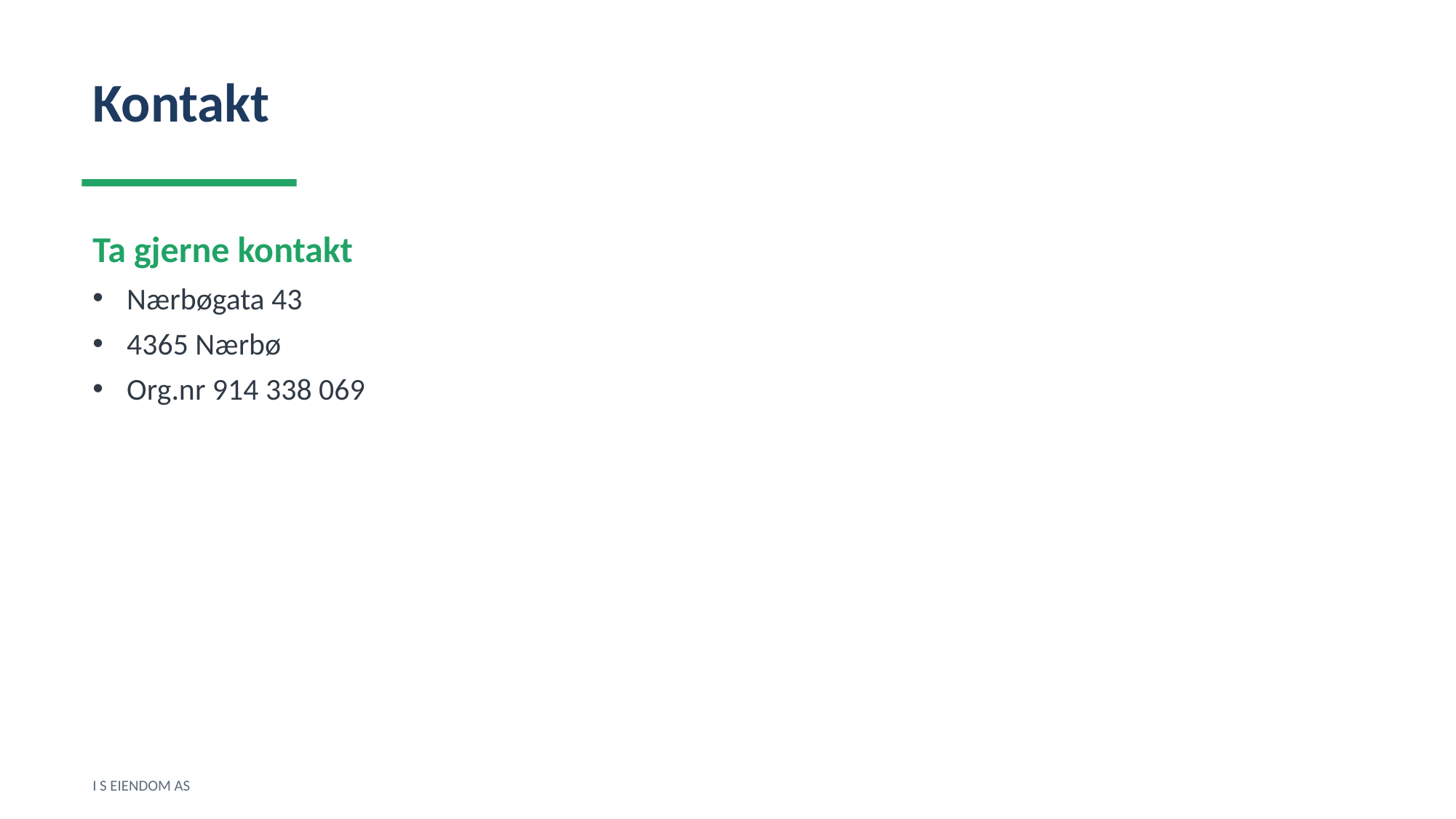

Kontakt

Ta gjerne kontakt
Nærbøgata 43
4365 Nærbø
Org.nr 914 338 069
I S EIENDOM AS